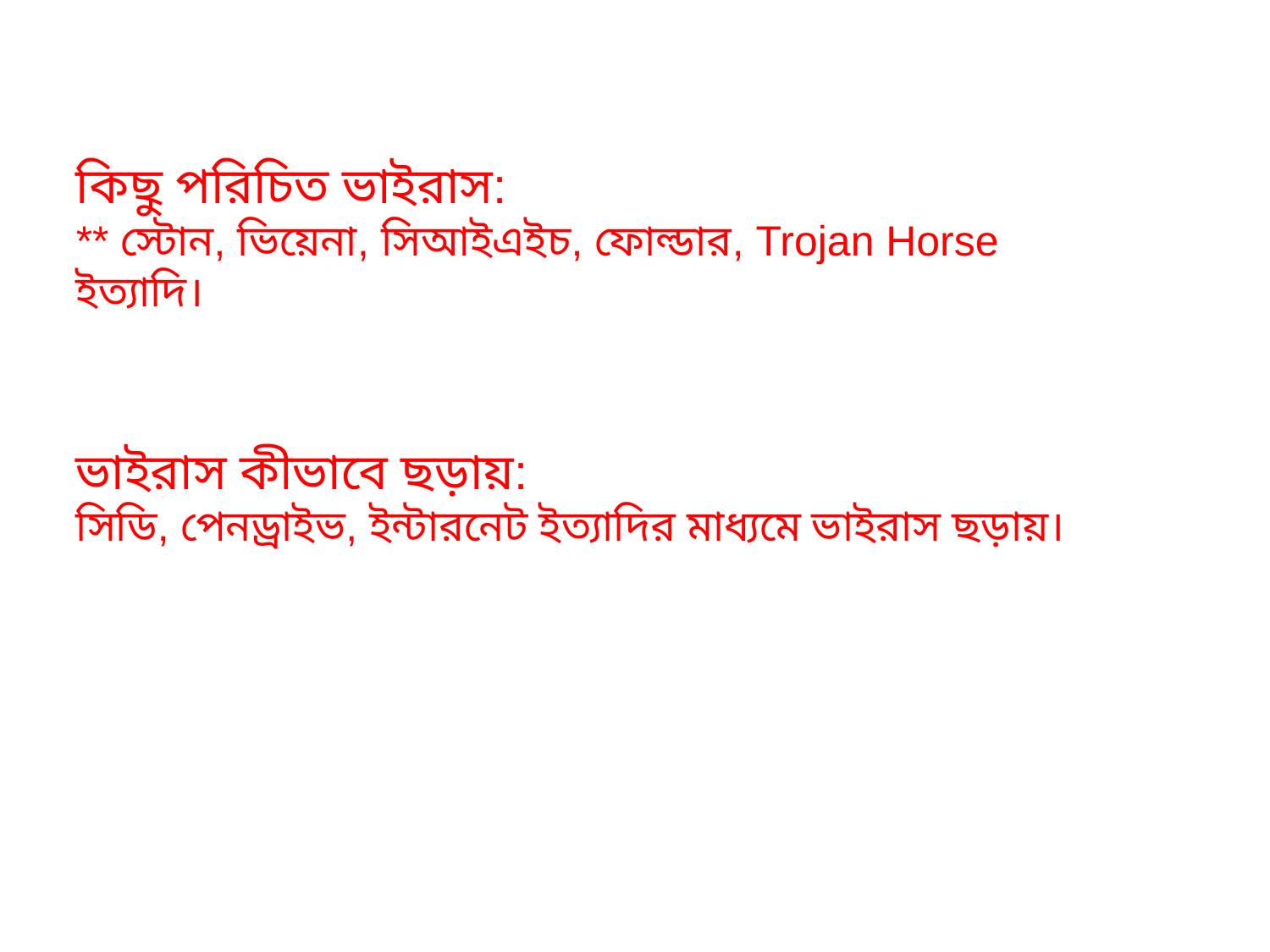

কিছু পরিচিত ভাইরাস:
** স্টোন, ভিয়েনা, সিআইএইচ, ফোল্ডার, Trojan Horse ইত্যাদি।

ভাইরাস কীভাবে ছড়ায়:
সিডি, পেনড্রাইভ, ইন্টারনেট ইত্যাদির মাধ্যমে ভাইরাস ছড়ায়।